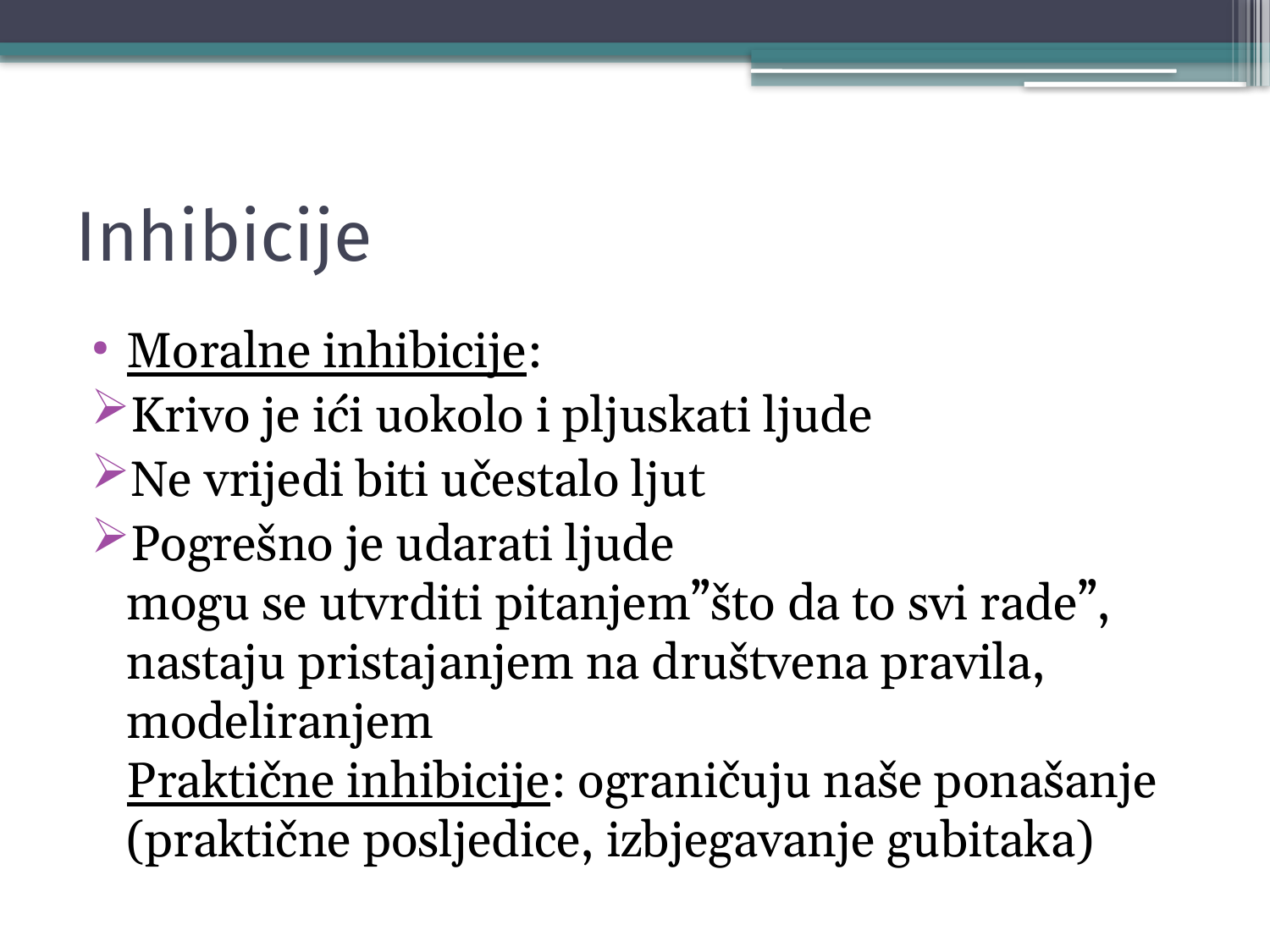

# Inhibicije
Moralne inhibicije:
Krivo je ići uokolo i pljuskati ljude
Ne vrijedi biti učestalo ljut
Pogrešno je udarati ljude
mogu se utvrditi pitanjem”što da to svi rade”, nastaju pristajanjem na društvena pravila, modeliranjem
Praktične inhibicije: ograničuju naše ponašanje (praktične posljedice, izbjegavanje gubitaka)